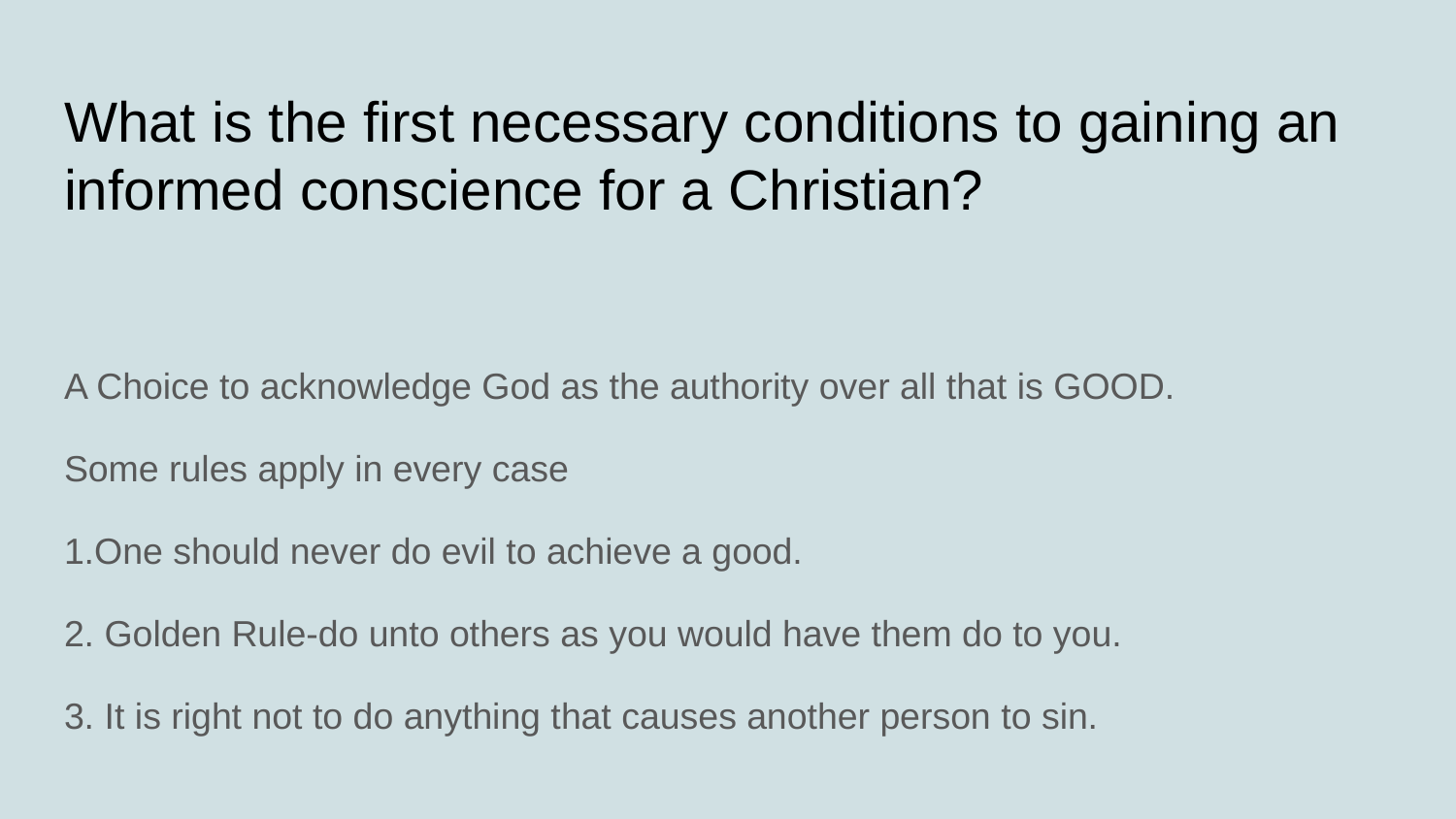

# What is the first necessary conditions to gaining an informed conscience for a Christian?

A Choice to acknowledge God as the authority over all that is GOOD.
Some rules apply in every case
1.One should never do evil to achieve a good.
2. Golden Rule-do unto others as you would have them do to you.
3. It is right not to do anything that causes another person to sin.